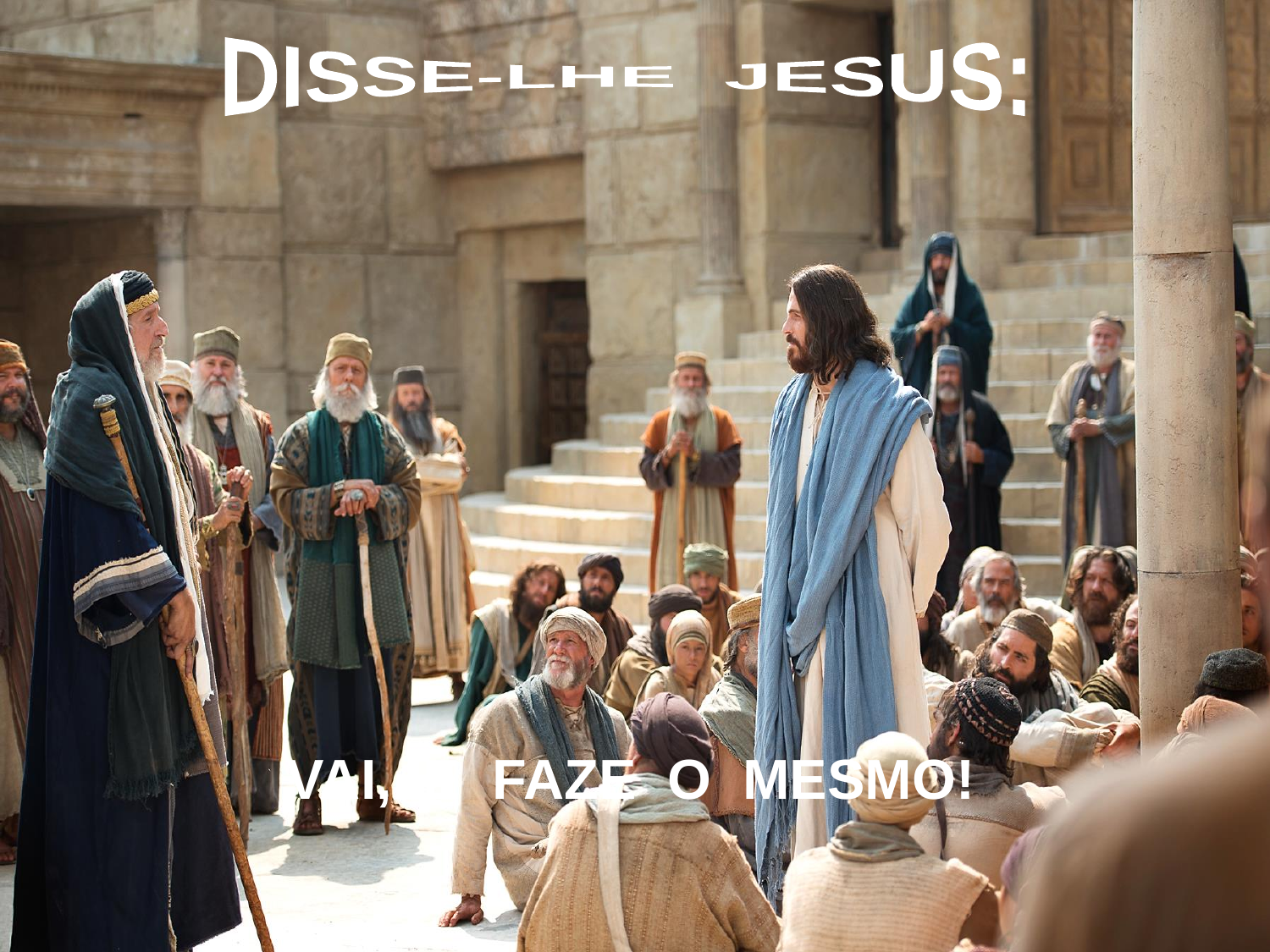

DISSE-LHE  JESUS:
VAI,  E  FAZE  O  MESMO!